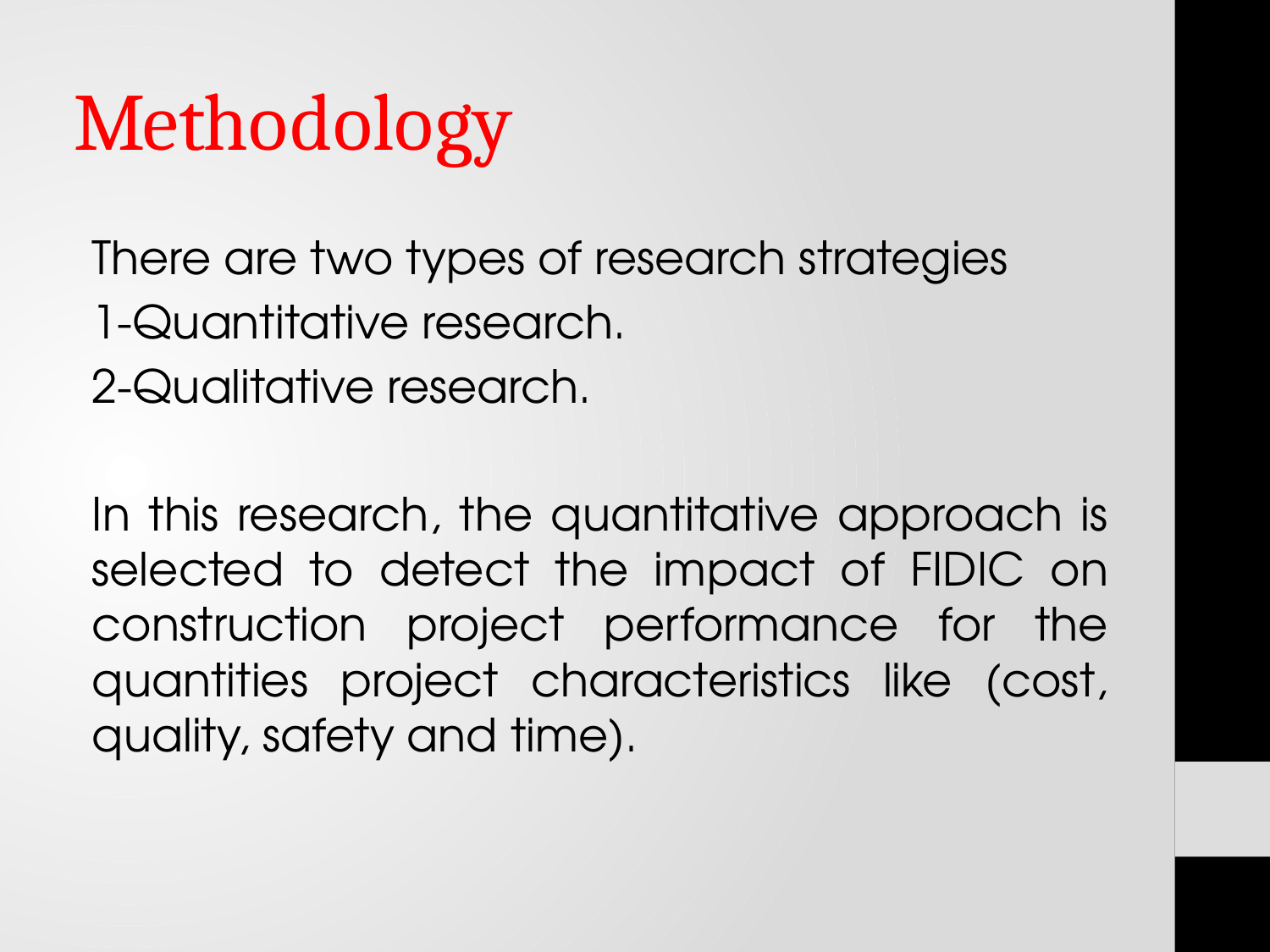

# Methodology
There are two types of research strategies
1-Quantitative research.
2-Qualitative research.

In this research, the quantitative approach is selected to detect the impact of FIDIC on construction project performance for the quantities project characteristics like (cost, quality, safety and time).